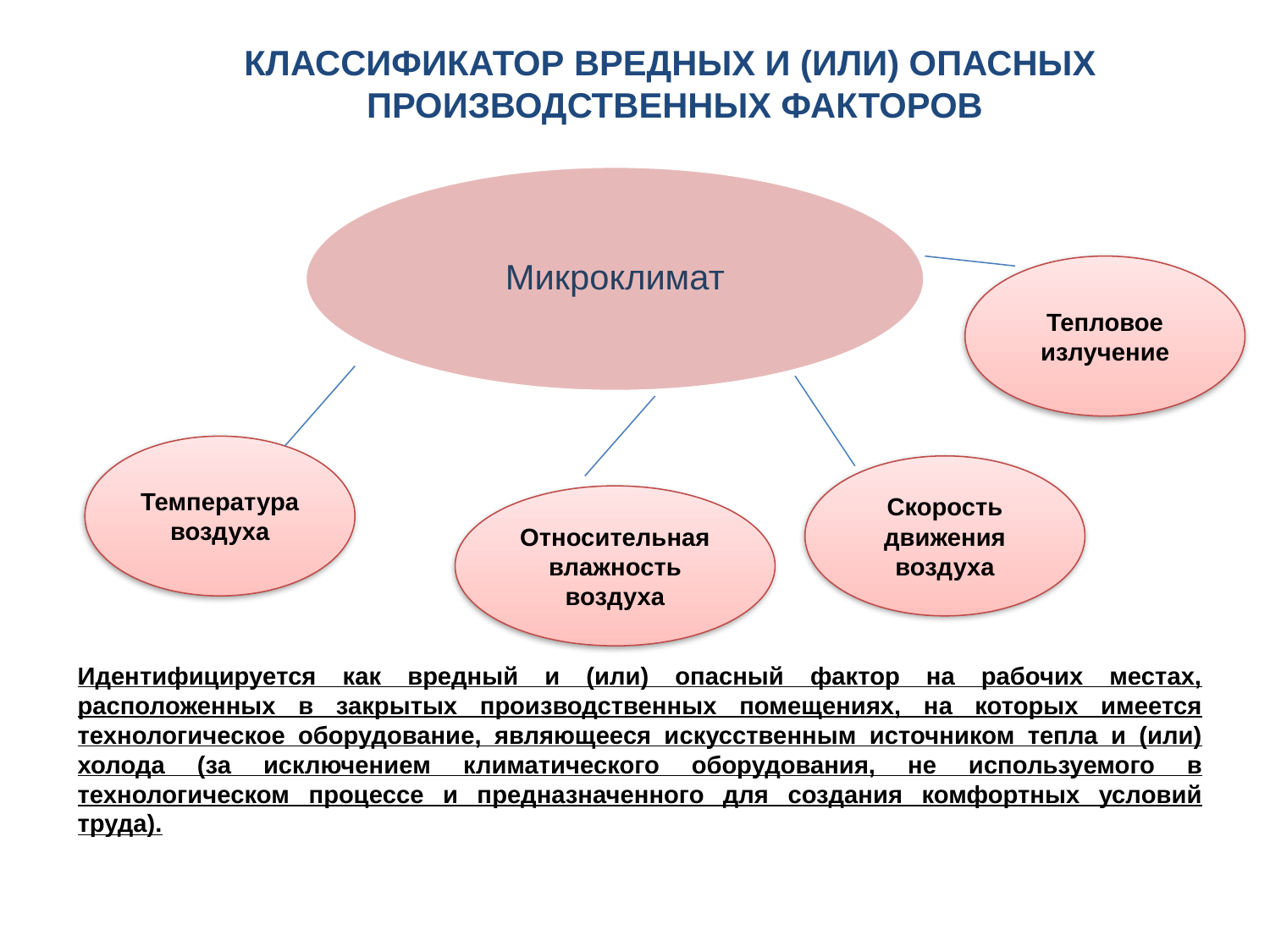

# КЛАССИФИКАТОР ВРЕДНЫХ И (ИЛИ) ОПАСНЫХ ПРОИЗВОДСТВЕННЫХ ФАКТОРОВ

Микроклимат
Тепловое излучение
Температура воздуха
Скорость движения воздуха
Относительная влажность воздуха
Идентифицируется как вредный и (или) опасный фактор на рабочих местах, расположенных в закрытых производственных помещениях, на которых имеется технологическое оборудование, являющееся искусственным источником тепла и (или) холода (за исключением климатического оборудования, не используемого в технологическом процессе и предназначенного для создания комфортных условий труда).